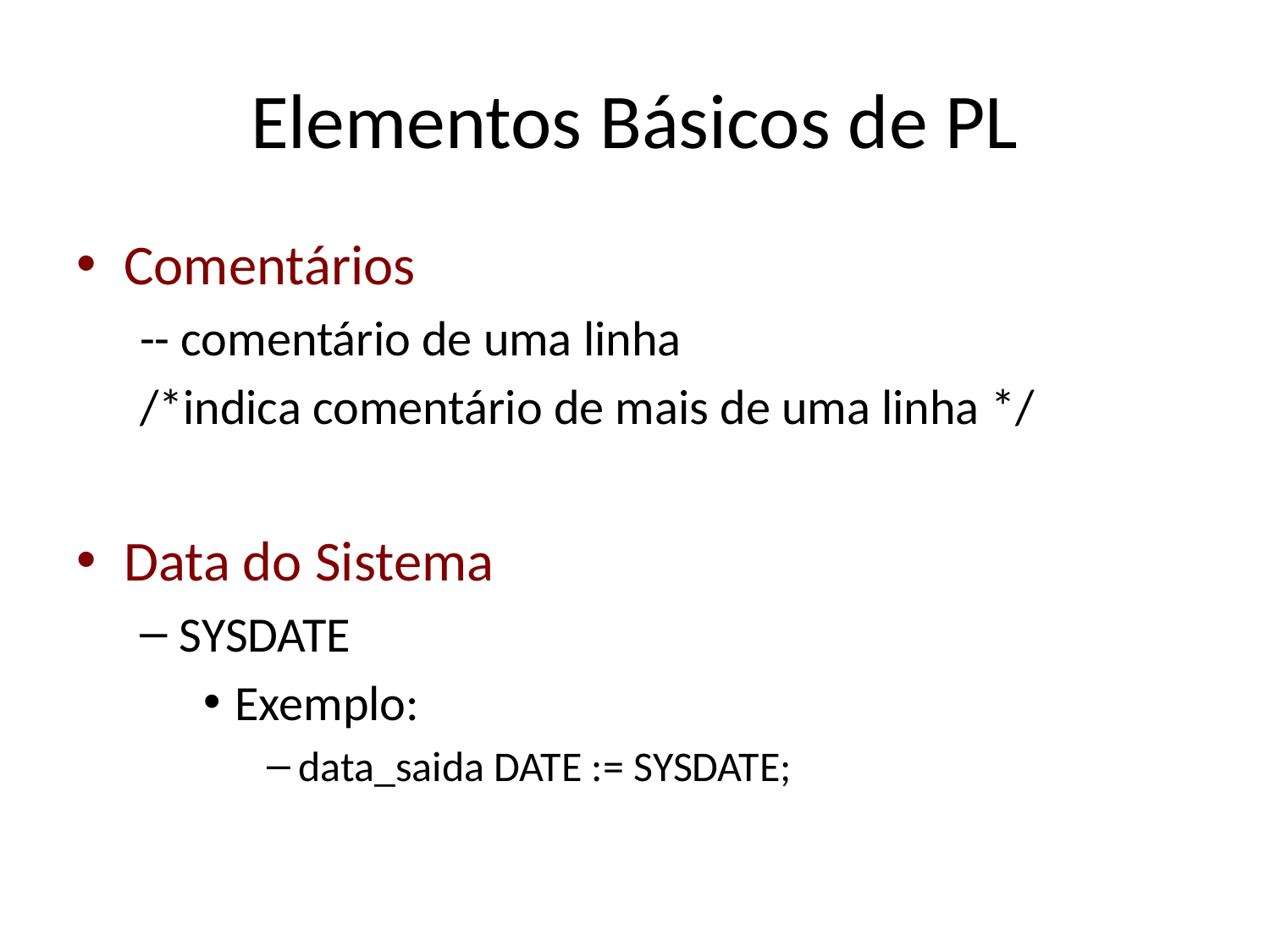

# Elementos Básicos de PL
Comentários
-- comentário de uma linha
/*indica comentário de mais de uma linha */

Data do Sistema
SYSDATE
Exemplo:
data_saida DATE := SYSDATE;